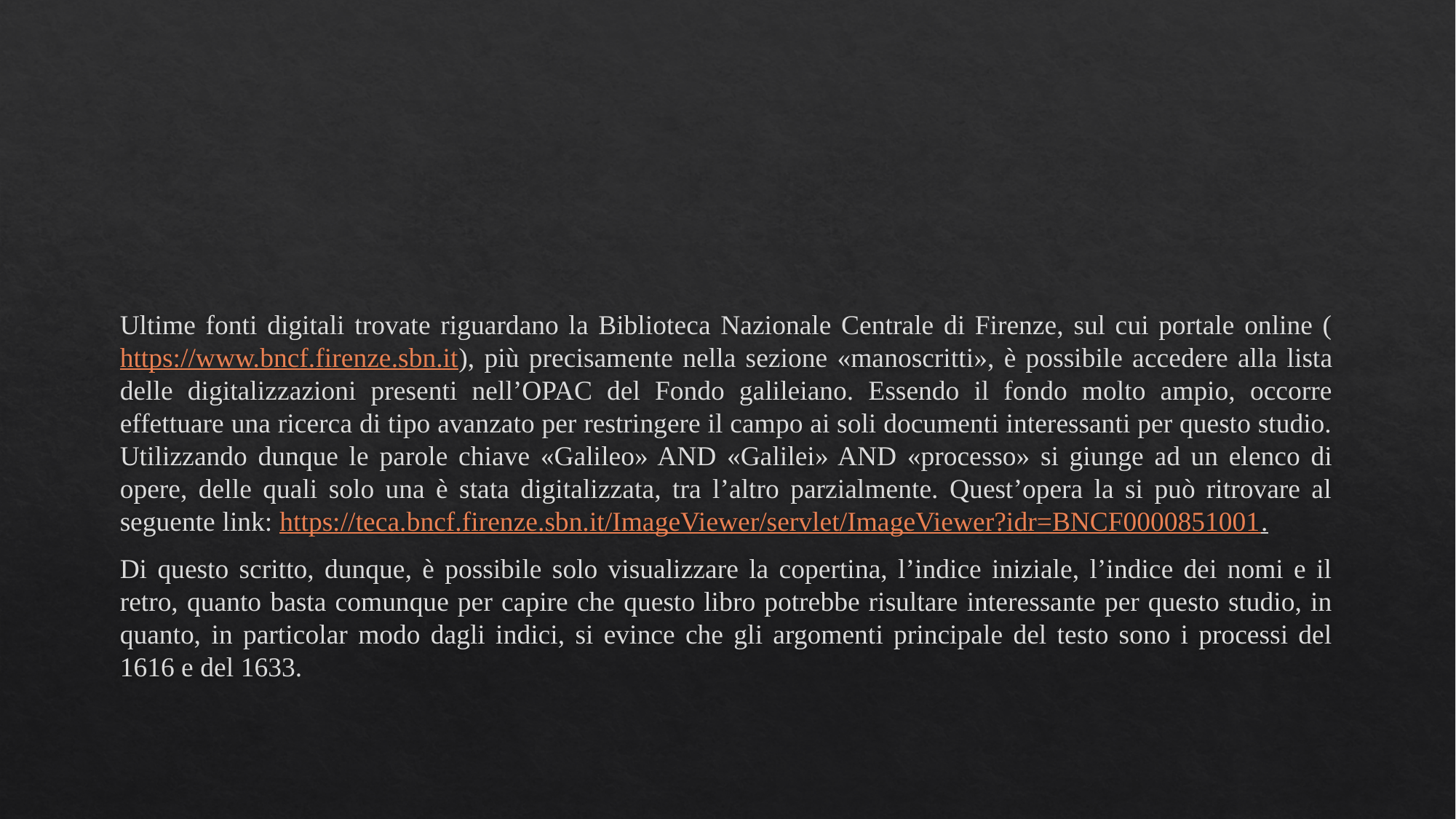

#

Ultime fonti digitali trovate riguardano la Biblioteca Nazionale Centrale di Firenze, sul cui portale online (https://www.bncf.firenze.sbn.it), più precisamente nella sezione «manoscritti», è possibile accedere alla lista delle digitalizzazioni presenti nell’OPAC del Fondo galileiano. Essendo il fondo molto ampio, occorre effettuare una ricerca di tipo avanzato per restringere il campo ai soli documenti interessanti per questo studio. Utilizzando dunque le parole chiave «Galileo» AND «Galilei» AND «processo» si giunge ad un elenco di opere, delle quali solo una è stata digitalizzata, tra l’altro parzialmente. Quest’opera la si può ritrovare al seguente link: https://teca.bncf.firenze.sbn.it/ImageViewer/servlet/ImageViewer?idr=BNCF0000851001.
Di questo scritto, dunque, è possibile solo visualizzare la copertina, l’indice iniziale, l’indice dei nomi e il retro, quanto basta comunque per capire che questo libro potrebbe risultare interessante per questo studio, in quanto, in particolar modo dagli indici, si evince che gli argomenti principale del testo sono i processi del 1616 e del 1633.